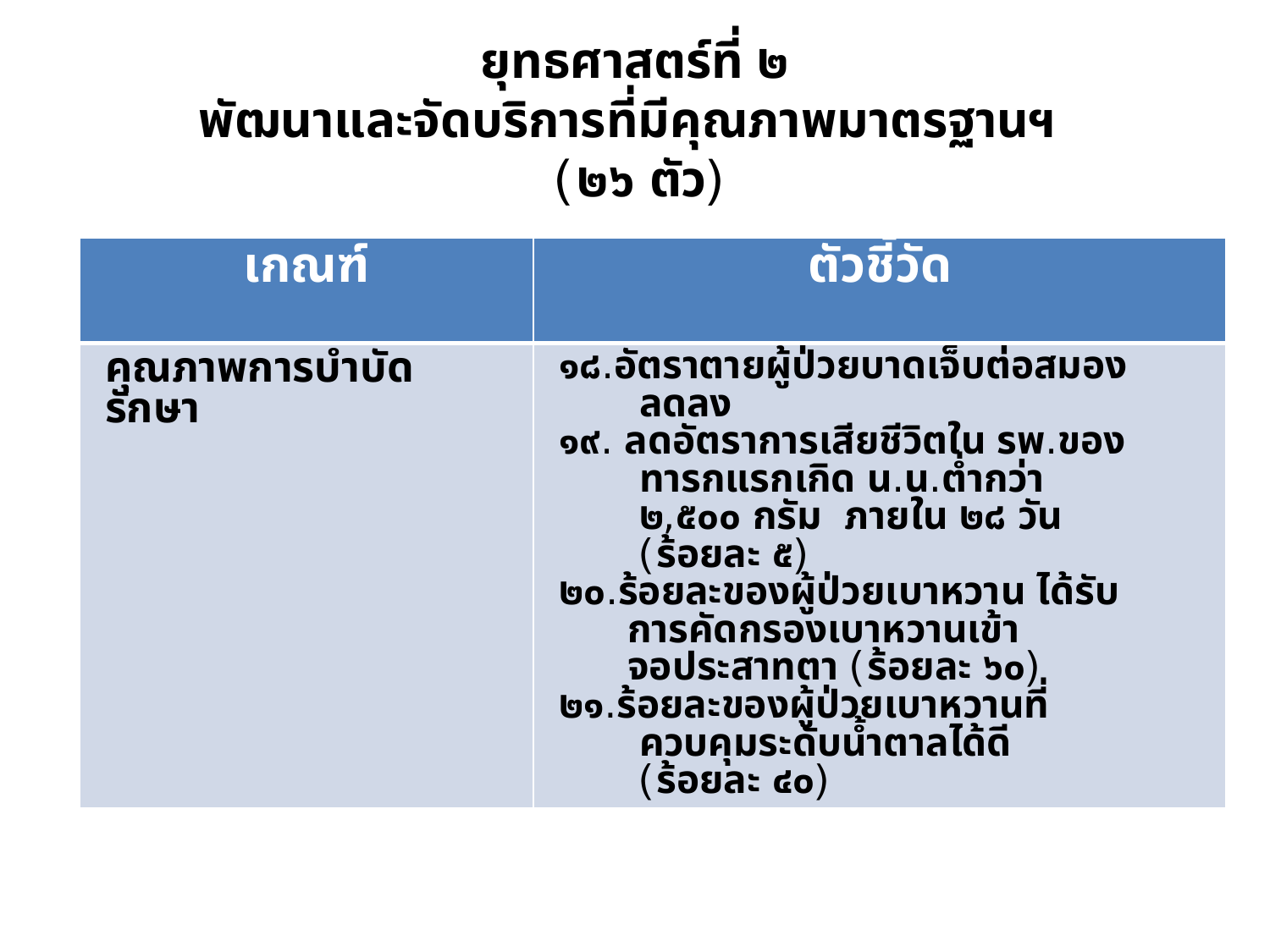

# ยุทธศาสตร์ที่ ๒ พัฒนาและจัดบริการที่มีคุณภาพมาตรฐานฯ (๒๖ ตัว)
| เกณฑ์ | ตัวชี้วัด |
| --- | --- |
| คุณภาพการบำบัดรักษา | ๑๘.อัตราตายผู้ป่วยบาดเจ็บต่อสมอง ลดลง ๑๙. ลดอัตราการเสียชีวิตใน รพ.ของ ทารกแรกเกิด น.น.ต่ำกว่า ๒,๕๐๐ กรัม ภายใน ๒๘ วัน (ร้อยละ ๕) ๒๐.ร้อยละของผู้ป่วยเบาหวาน ได้รับ การคัดกรองเบาหวานเข้า จอประสาทตา (ร้อยละ ๖๐) ๒๑.ร้อยละของผู้ป่วยเบาหวานที่ ควบคุมระดับน้ำตาลได้ดี (ร้อยละ ๔๐) |